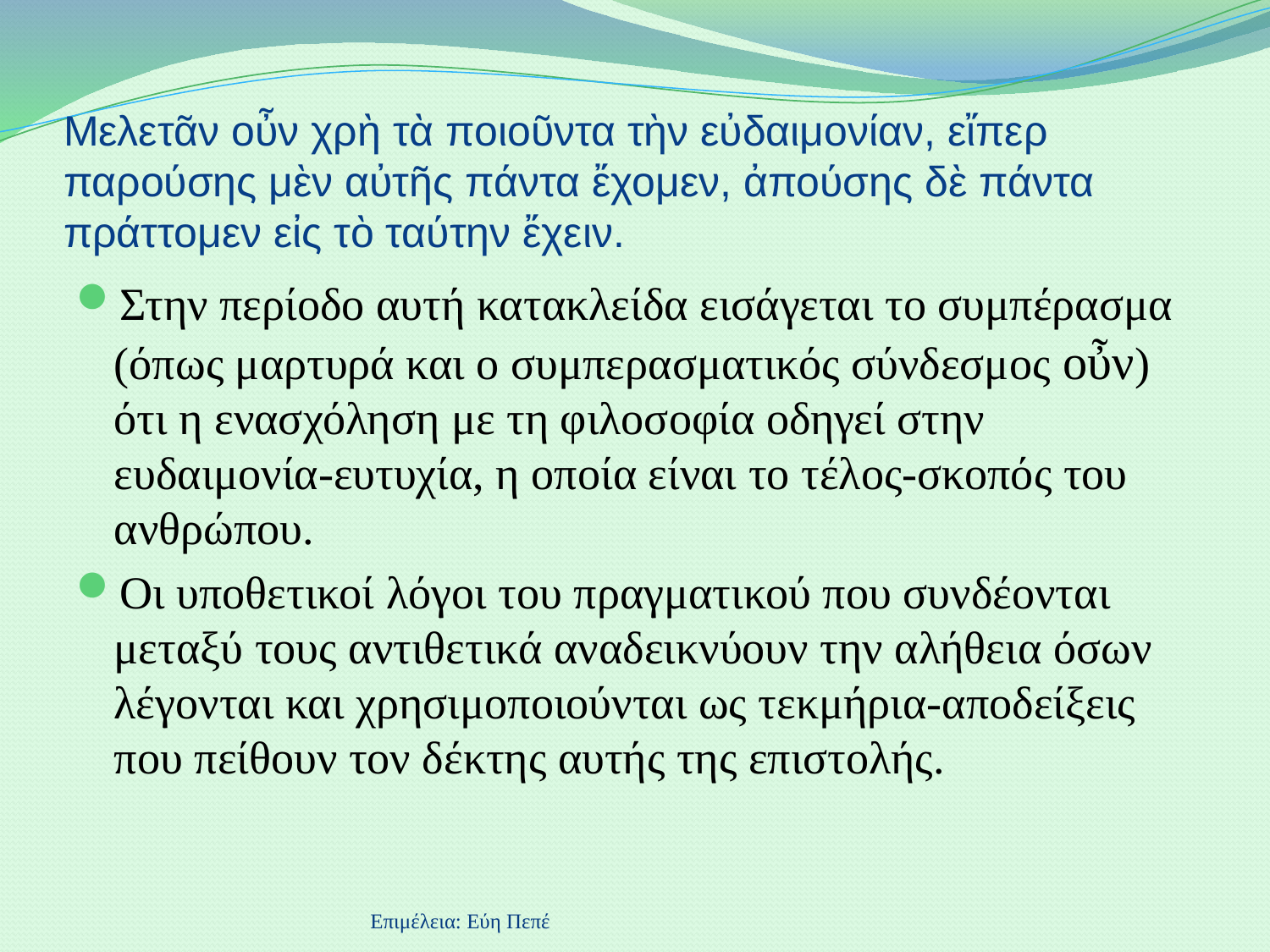

# Μελετᾶν οὖν χρὴ τὰ ποιοῦντα τὴν εὐδαιμονίαν, εἴπερ παρούσης μὲν αὐτῆς πάντα ἔχομεν, ἀπούσης δὲ πάντα πράττομεν εἰς τὸ ταύτην ἔχειν.
Στην περίοδο αυτή κατακλείδα εισάγεται το συμπέρασμα (όπως μαρτυρά και ο συμπερασματικός σύνδεσμος οὖν) ότι η ενασχόληση με τη φιλοσοφία οδηγεί στην ευδαιμονία-ευτυχία, η οποία είναι το τέλος-σκοπός του ανθρώπου.
Οι υποθετικοί λόγοι του πραγματικού που συνδέονται μεταξύ τους αντιθετικά αναδεικνύουν την αλήθεια όσων λέγονται και χρησιμοποιούνται ως τεκμήρια-αποδείξεις που πείθουν τον δέκτης αυτής της επιστολής.
Επιμέλεια: Εύη Πεπέ